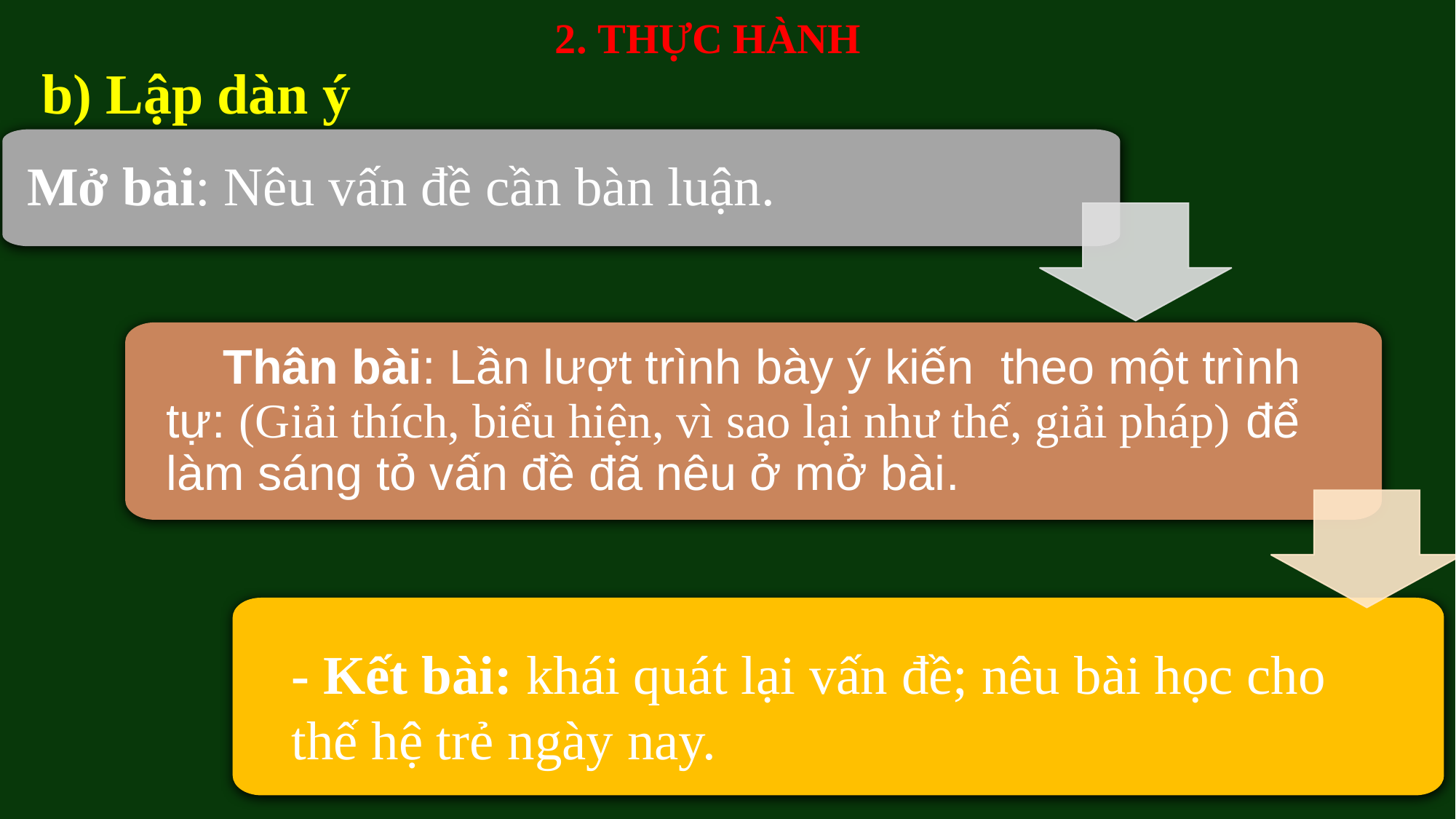

2. THỰC HÀNH
b) Lập dàn ý
Mở bài: Nêu vấn đề cần bàn luận.

    Thân bài: Lần lượt trình bày ý kiến  theo một trình tự: (Giải thích, biểu hiện, vì sao lại như thế, giải pháp) để làm sáng tỏ vấn đề đã nêu ở mở bài.

- Kết bài: khái quát lại vấn đề; nêu bài học cho thế hệ trẻ ngày nay.